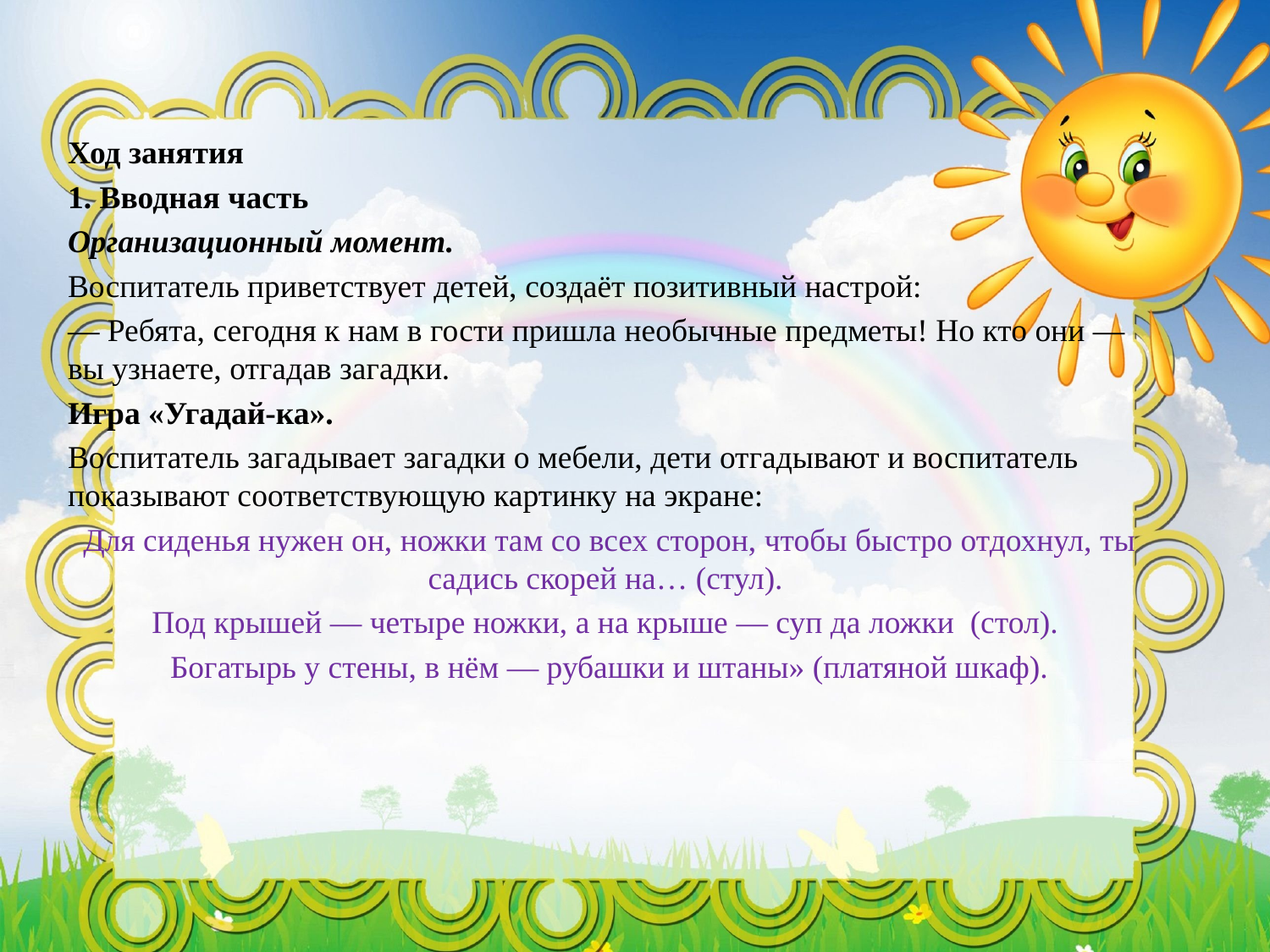

#
Ход занятия
1. Вводная часть
Организационный момент.
Воспитатель приветствует детей, создаёт позитивный настрой:
— Ребята, сегодня к нам в гости пришла необычные предметы! Но кто они — вы узнаете, отгадав загадки.
Игра «Угадай‑ка».
Воспитатель загадывает загадки о мебели, дети отгадывают и воспитатель показывают соответствующую картинку на экране:
Для сиденья нужен он, ножки там со всех сторон, чтобы быстро отдохнул, ты садись скорей на… (стул).
Под крышей — четыре ножки, а на крыше — суп да ложки  (стол).
Богатырь у стены, в нём — рубашки и штаны» (платяной шкаф).